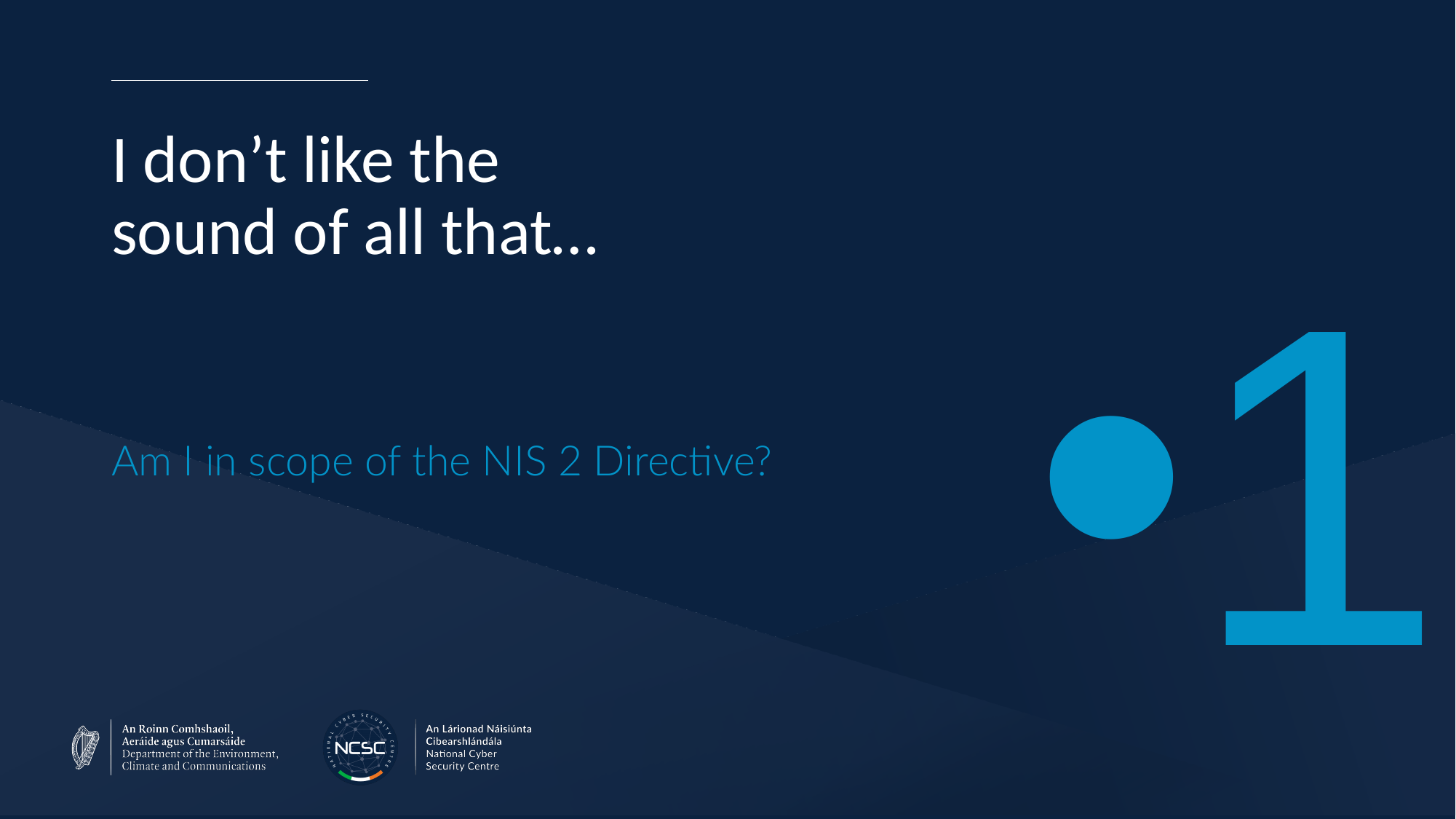

# I don’t like the sound of all that…
1
Am I in scope of the NIS 2 Directive?